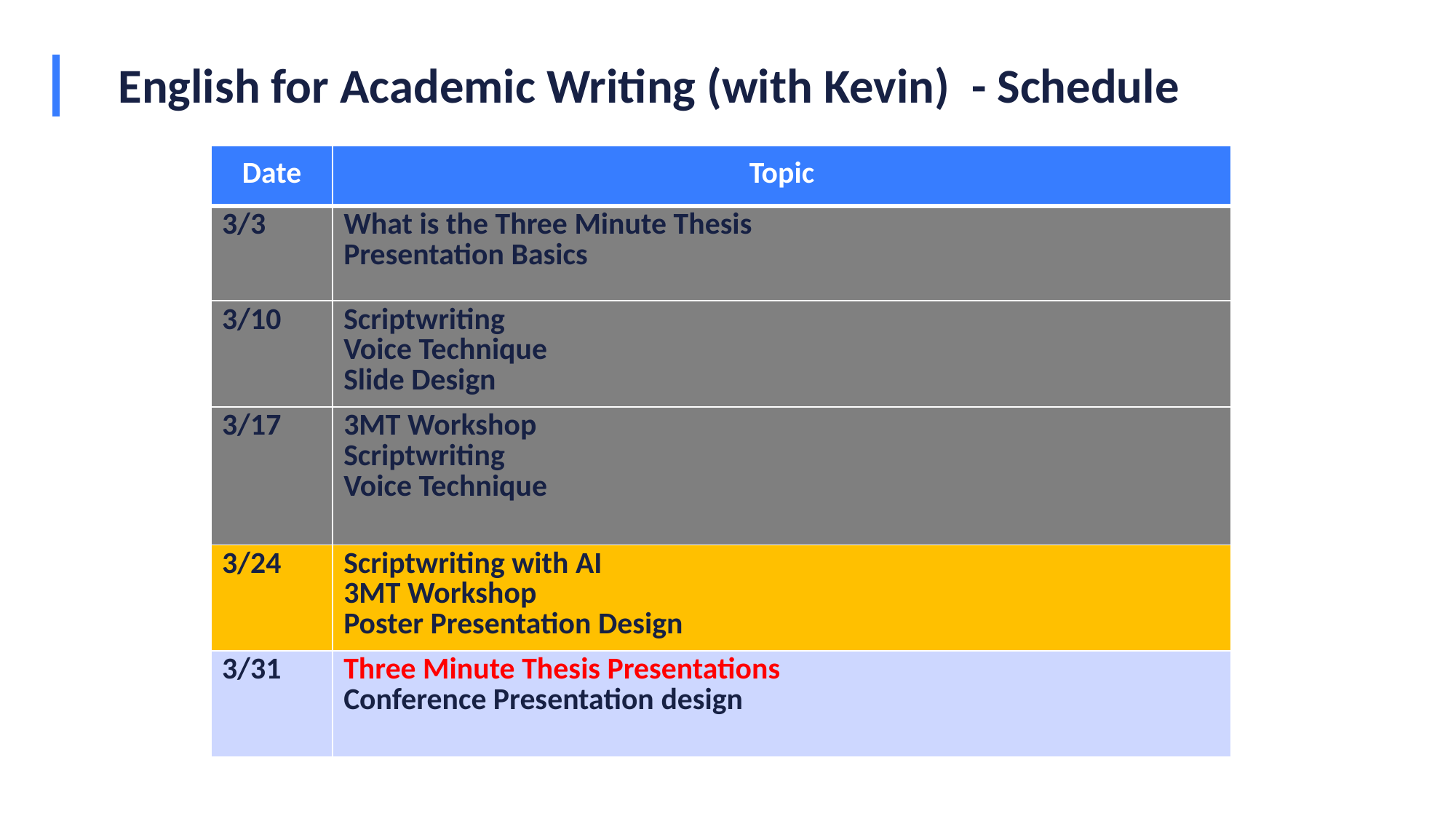

# English for Academic Writing (with Kevin)  - Schedule
| Date | Topic |
| --- | --- |
| 3/3 | What is the Three Minute Thesis Presentation Basics |
| 3/10 | Scriptwriting Voice Technique Slide Design |
| 3/17 | 3MT Workshop Scriptwriting Voice Technique |
| 3/24 | Scriptwriting with AI 3MT Workshop Poster Presentation Design |
| 3/31 | Three Minute Thesis Presentations Conference Presentation design |